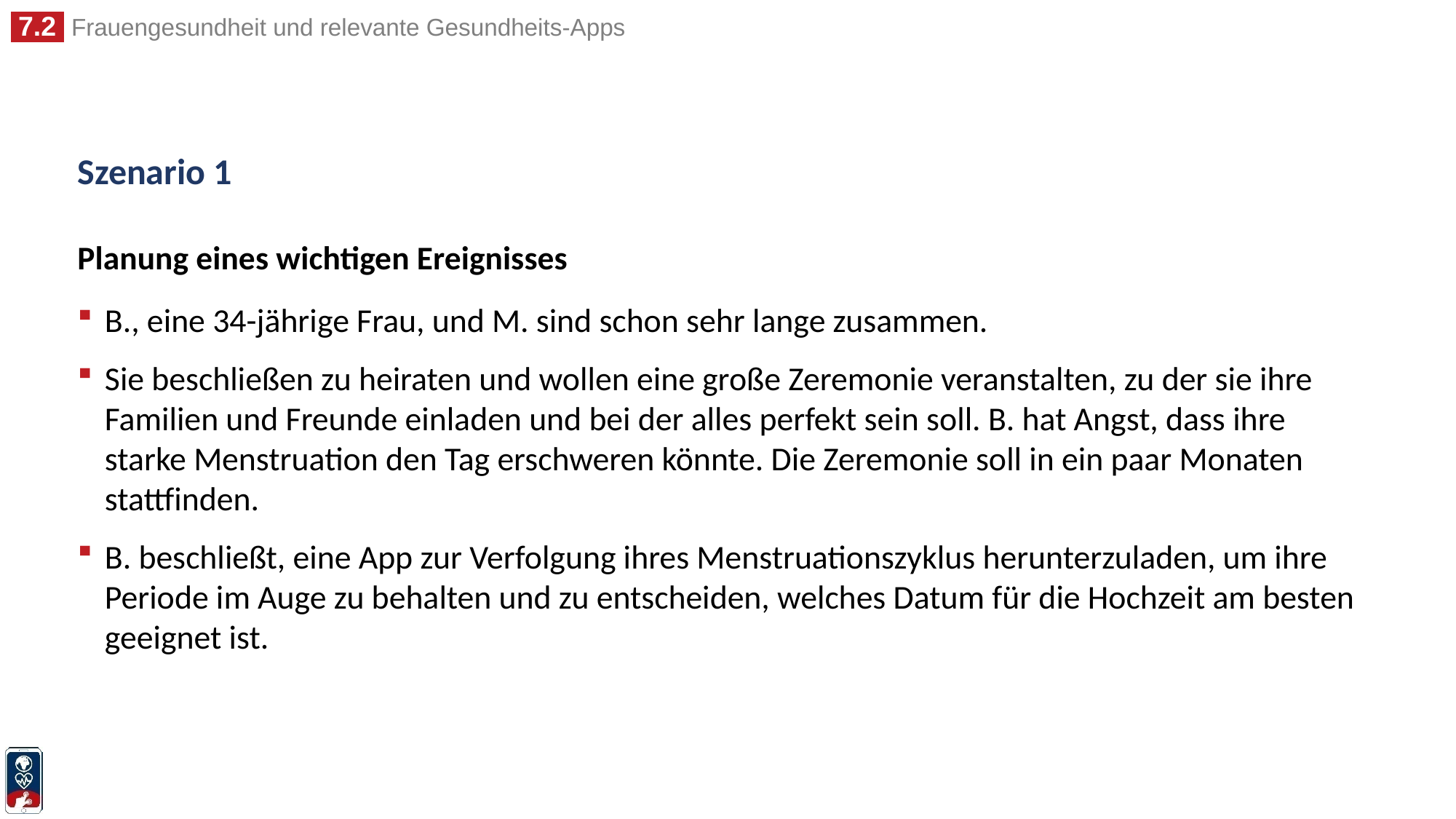

# Szenario 1
Planung eines wichtigen Ereignisses
B., eine 34-jährige Frau, und M. sind schon sehr lange zusammen.
Sie beschließen zu heiraten und wollen eine große Zeremonie veranstalten, zu der sie ihre Familien und Freunde einladen und bei der alles perfekt sein soll. B. hat Angst, dass ihre starke Menstruation den Tag erschweren könnte. Die Zeremonie soll in ein paar Monaten stattfinden.
B. beschließt, eine App zur Verfolgung ihres Menstruationszyklus herunterzuladen, um ihre Periode im Auge zu behalten und zu entscheiden, welches Datum für die Hochzeit am besten geeignet ist.